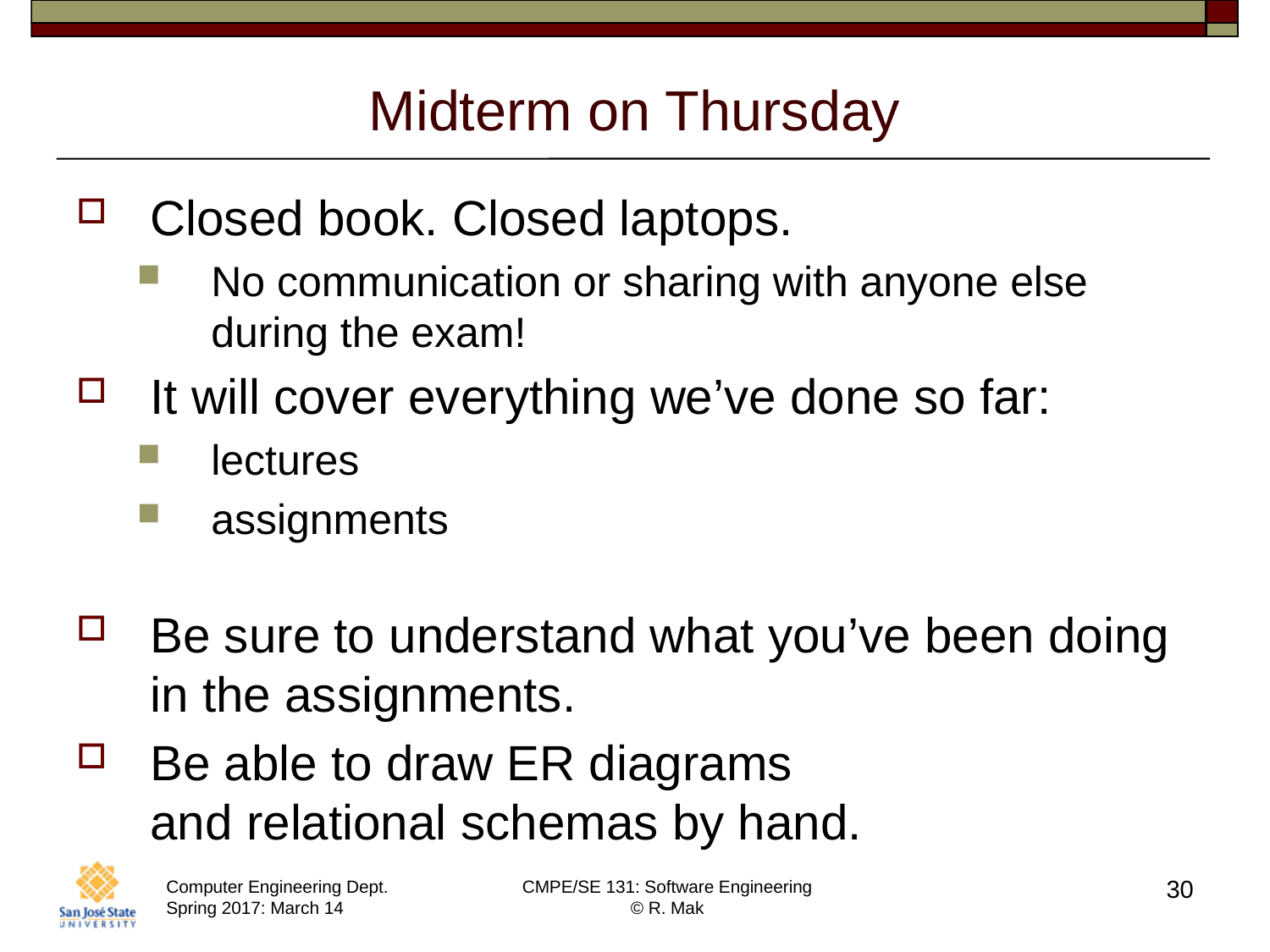

# Midterm on Thursday
Closed book. Closed laptops.
No communication or sharing with anyone else during the exam!
It will cover everything we’ve done so far:
lectures
assignments

Be sure to understand what you’ve been doing
in the assignments.
Be able to draw ER diagrams
and relational schemas by hand.
30